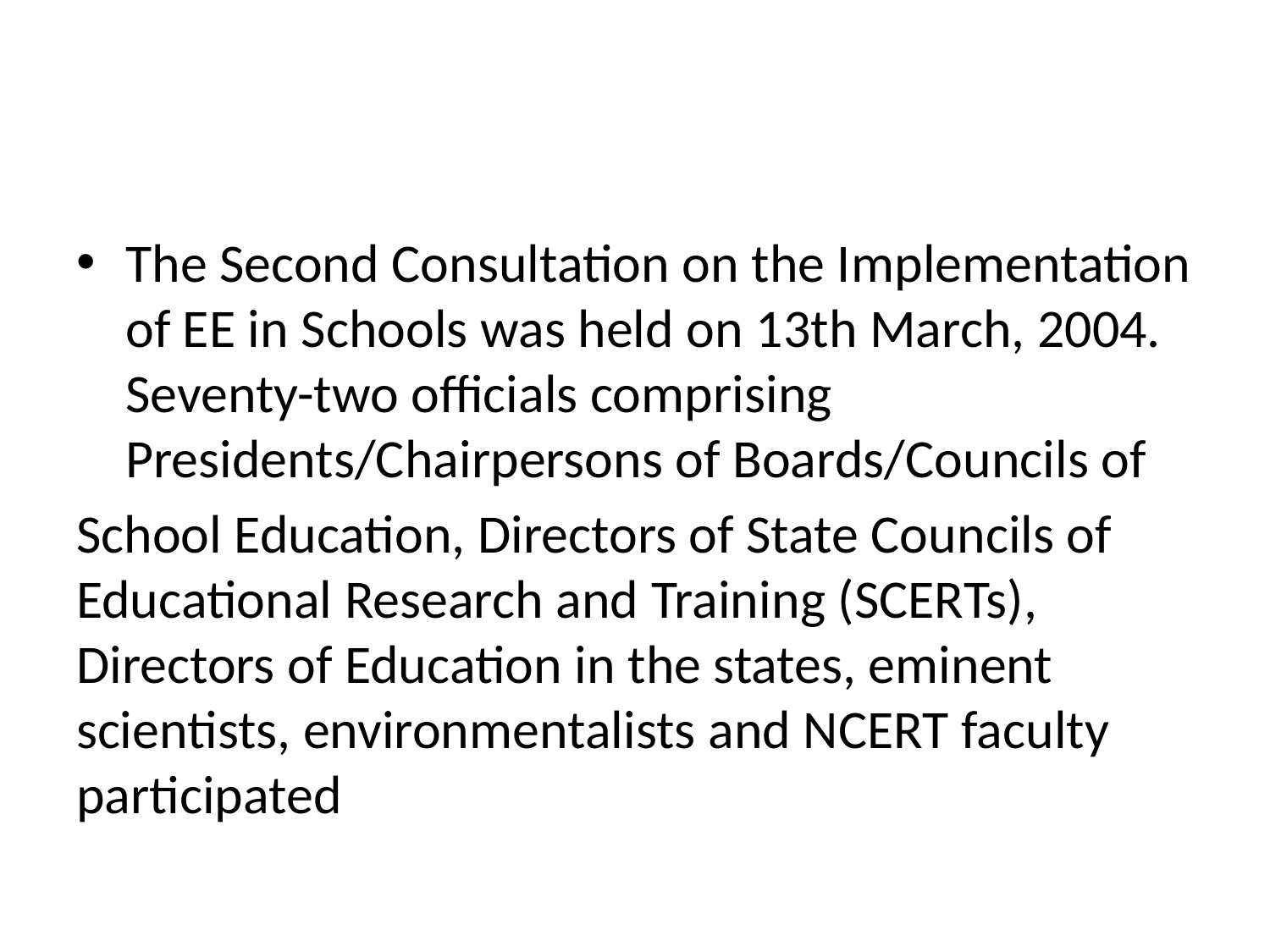

#
The Second Consultation on the Implementation of EE in Schools was held on 13th March, 2004. Seventy-two officials comprising Presidents/Chairpersons of Boards/Councils of
School Education, Directors of State Councils of Educational Research and Training (SCERTs), Directors of Education in the states, eminent scientists, environmentalists and NCERT faculty participated